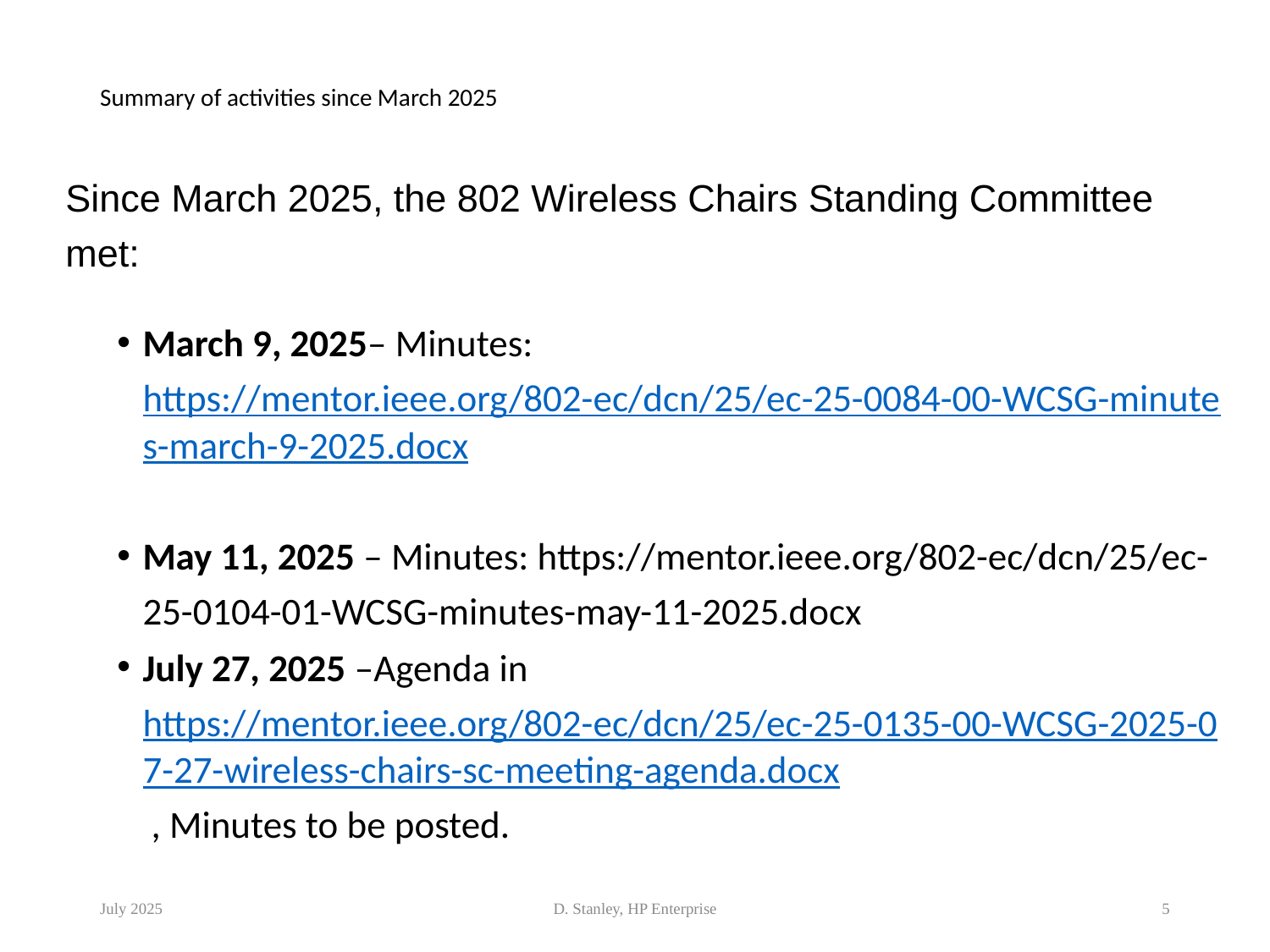

# Summary of activities since March 2025
Since March 2025, the 802 Wireless Chairs Standing Committee met:

March 9, 2025– Minutes: https://mentor.ieee.org/802-ec/dcn/25/ec-25-0084-00-WCSG-minutes-march-9-2025.docx
May 11, 2025 – Minutes: https://mentor.ieee.org/802-ec/dcn/25/ec-25-0104-01-WCSG-minutes-may-11-2025.docx
July 27, 2025 –Agenda in https://mentor.ieee.org/802-ec/dcn/25/ec-25-0135-00-WCSG-2025-07-27-wireless-chairs-sc-meeting-agenda.docx , Minutes to be posted.

July 2025
D. Stanley, HP Enterprise
5